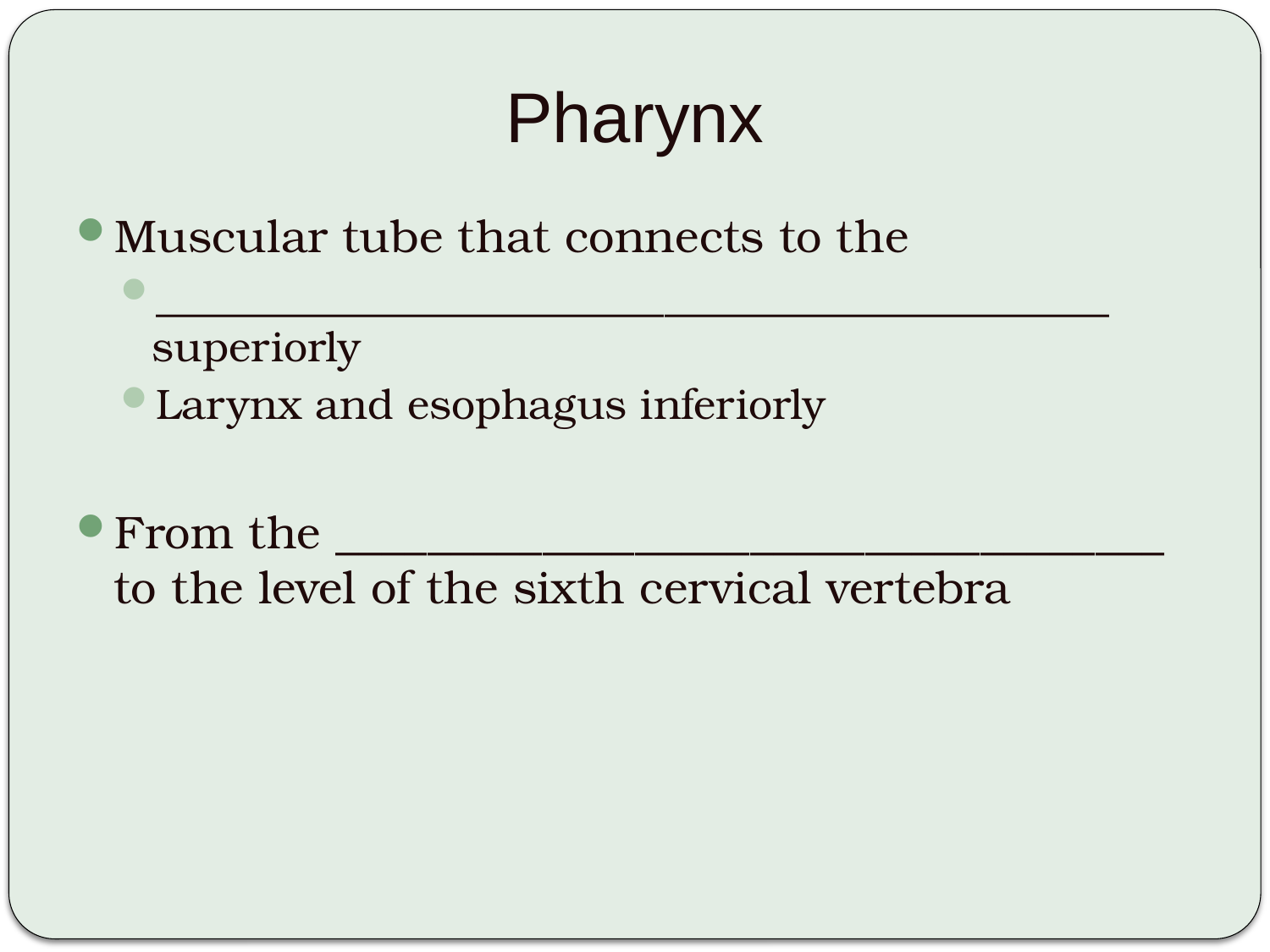

# Pharynx
Muscular tube that connects to the
_____________________________________________ superiorly
Larynx and esophagus inferiorly

From the ____________________________________ to the level of the sixth cervical vertebra